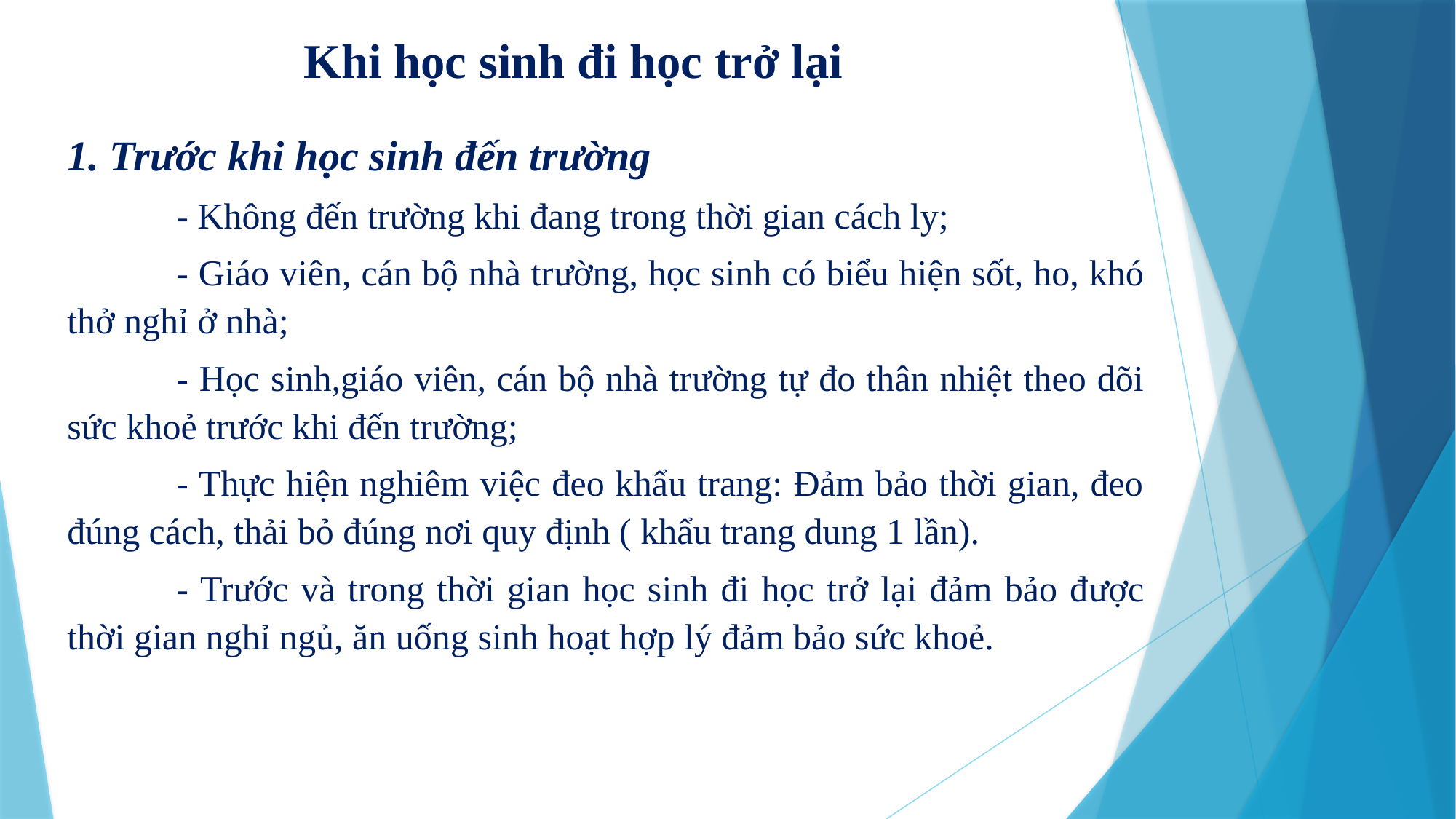

# Khi học sinh đi học trở lại
1. Trước khi học sinh đến trường
	- Không đến trường khi đang trong thời gian cách ly;
	- Giáo viên, cán bộ nhà trường, học sinh có biểu hiện sốt, ho, khó thở nghỉ ở nhà;
	- Học sinh,giáo viên, cán bộ nhà trường tự đo thân nhiệt theo dõi sức khoẻ trước khi đến trường;
	- Thực hiện nghiêm việc đeo khẩu trang: Đảm bảo thời gian, đeo đúng cách, thải bỏ đúng nơi quy định ( khẩu trang dung 1 lần).
	- Trước và trong thời gian học sinh đi học trở lại đảm bảo được thời gian nghỉ ngủ, ăn uống sinh hoạt hợp lý đảm bảo sức khoẻ.